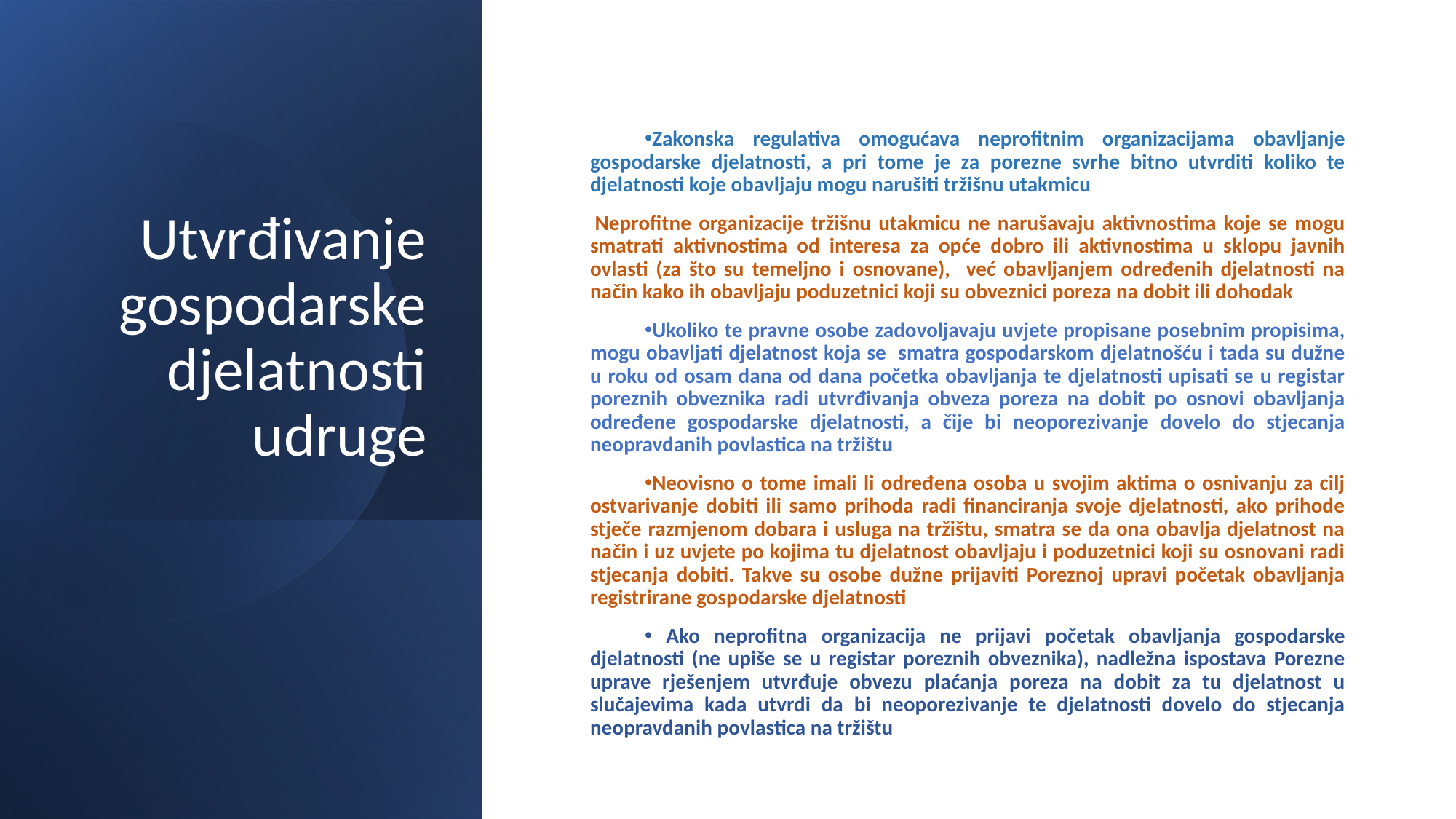

# Utvrđivanje gospodarske djelatnosti udruge
Zakonska regulativa omogućava neprofitnim organizacijama obavljanje gospodarske djelatnosti, a pri tome je za porezne svrhe bitno utvrditi koliko te djelatnosti koje obavljaju mogu narušiti tržišnu utakmicu
 Neprofitne organizacije tržišnu utakmicu ne narušavaju aktivnostima koje se mogu smatrati aktivnostima od interesa za opće dobro ili aktivnostima u sklopu javnih ovlasti (za što su temeljno i osnovane),  već obavljanjem određenih djelatnosti na način kako ih obavljaju poduzetnici koji su obveznici poreza na dobit ili dohodak
Ukoliko te pravne osobe zadovoljavaju uvjete propisane posebnim propisima, mogu obavljati djelatnost koja se  smatra gospodarskom djelatnošću i tada su dužne u roku od osam dana od dana početka obavljanja te djelatnosti upisati se u registar poreznih obveznika radi utvrđivanja obveza poreza na dobit po osnovi obavljanja određene gospodarske djelatnosti, a čije bi neoporezivanje dovelo do stjecanja neopravdanih povlastica na tržištu
Neovisno o tome imali li određena osoba u svojim aktima o osnivanju za cilj ostvarivanje dobiti ili samo prihoda radi financiranja svoje djelatnosti, ako prihode stječe razmjenom dobara i usluga na tržištu, smatra se da ona obavlja djelatnost na način i uz uvjete po kojima tu djelatnost obavljaju i poduzetnici koji su osnovani radi stjecanja dobiti. Takve su osobe dužne prijaviti Poreznoj upravi početak obavljanja registrirane gospodarske djelatnosti
 Ako neprofitna organizacija ne prijavi početak obavljanja gospodarske djelatnosti (ne upiše se u registar poreznih obveznika), nadležna ispostava Porezne uprave rješenjem utvrđuje obvezu plaćanja poreza na dobit za tu djelatnost u slučajevima kada utvrdi da bi neoporezivanje te djelatnosti dovelo do stjecanja neopravdanih povlastica na tržištu